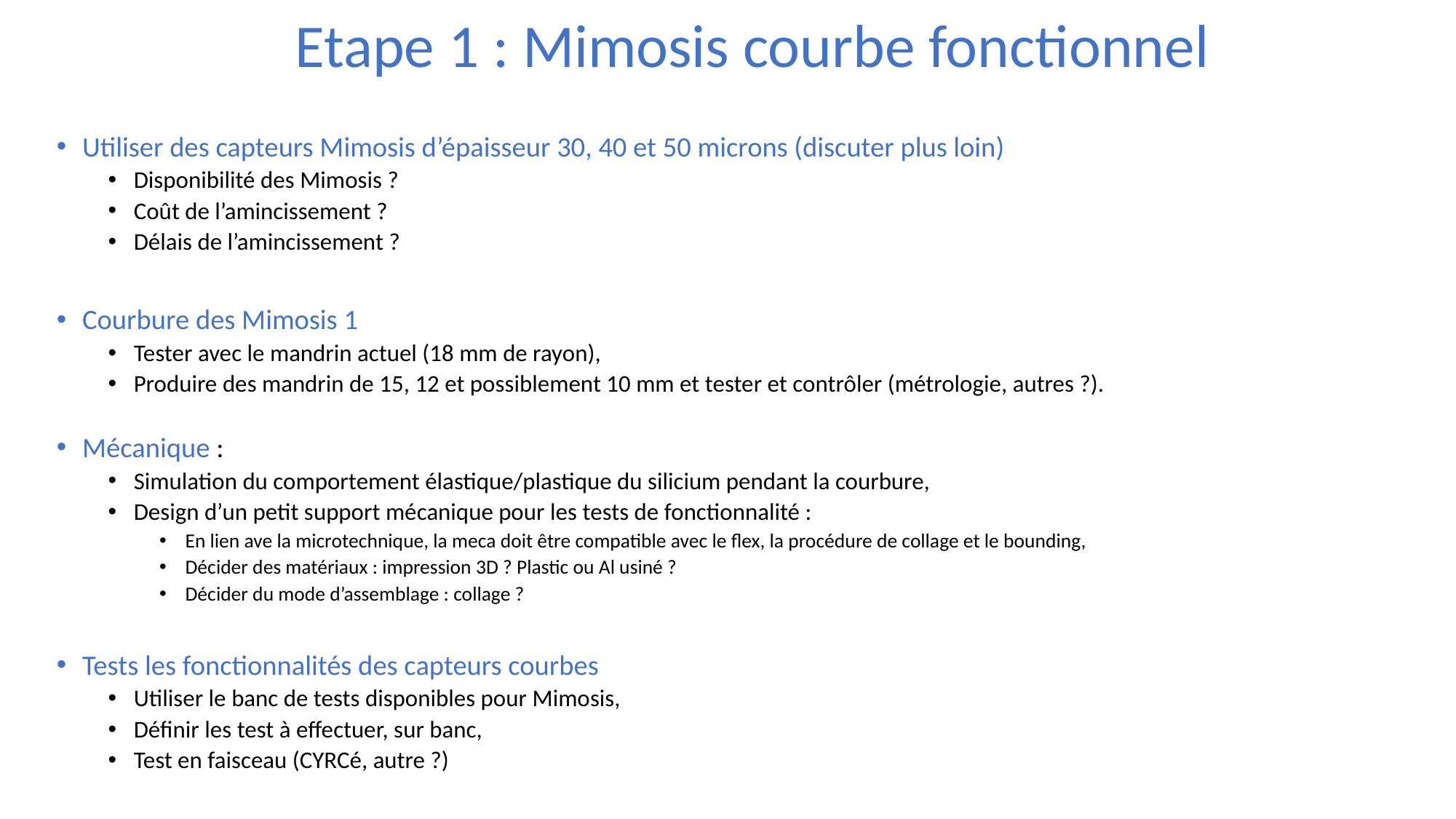

# Etape 1 : Mimosis courbe fonctionnel
Utiliser des capteurs Mimosis d’épaisseur 30, 40 et 50 microns (discuter plus loin)
Disponibilité des Mimosis ?
Coût de l’amincissement ?
Délais de l’amincissement ?

Courbure des Mimosis 1
Tester avec le mandrin actuel (18 mm de rayon),
Produire des mandrin de 15, 12 et possiblement 10 mm et tester et contrôler (métrologie, autres ?).
Mécanique :
Simulation du comportement élastique/plastique du silicium pendant la courbure,
Design d’un petit support mécanique pour les tests de fonctionnalité :
En lien ave la microtechnique, la meca doit être compatible avec le flex, la procédure de collage et le bounding,
Décider des matériaux : impression 3D ? Plastic ou Al usiné ?
Décider du mode d’assemblage : collage ?

Tests les fonctionnalités des capteurs courbes
Utiliser le banc de tests disponibles pour Mimosis,
Définir les test à effectuer, sur banc,
Test en faisceau (CYRCé, autre ?)